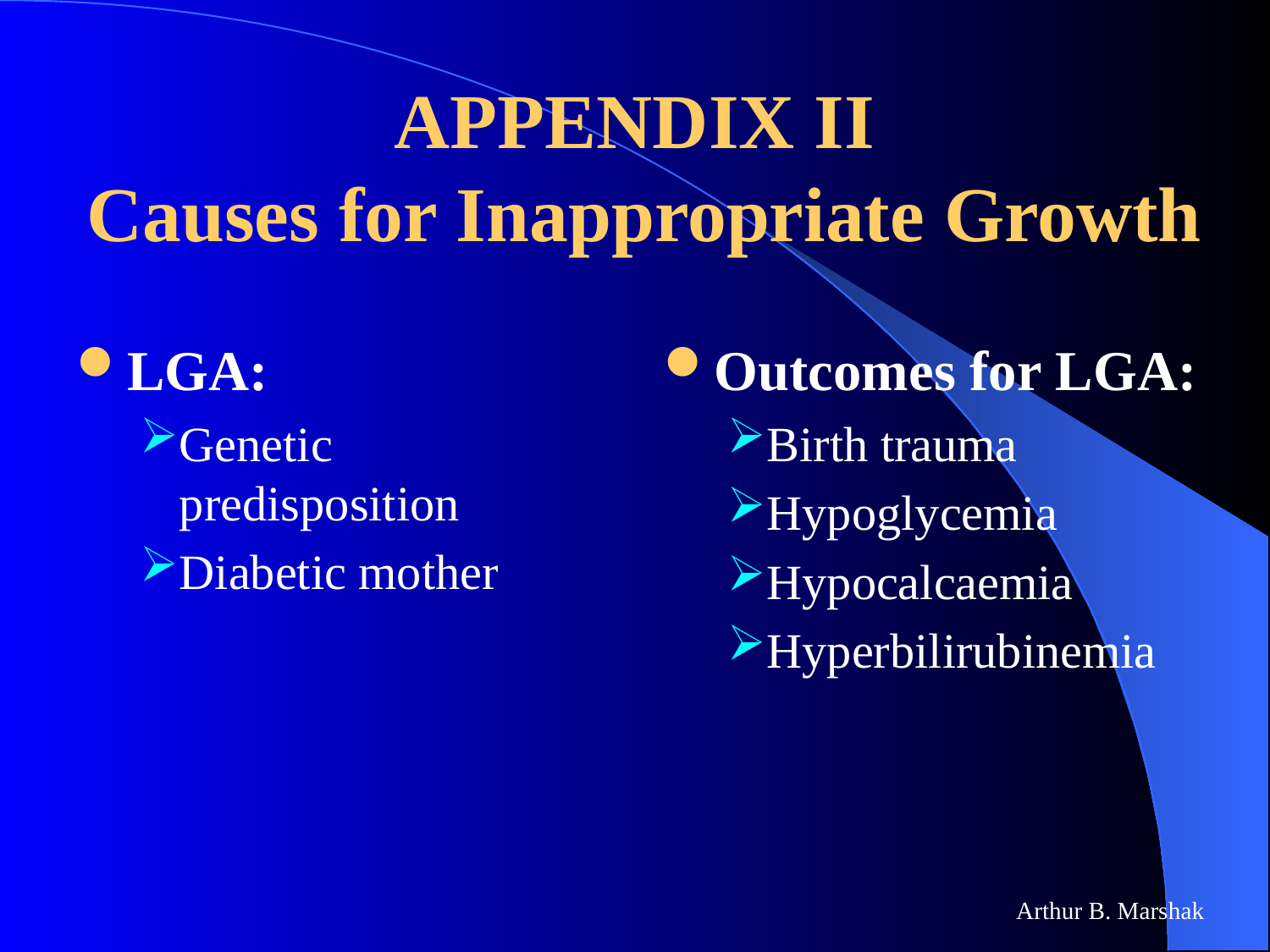

# APPENDIX II Causes for Inappropriate Growth
LGA:
Genetic predisposition
Diabetic mother
Outcomes for LGA:
Birth trauma
Hypoglycemia
Hypocalcaemia
Hyperbilirubinemia
Arthur B. Marshak